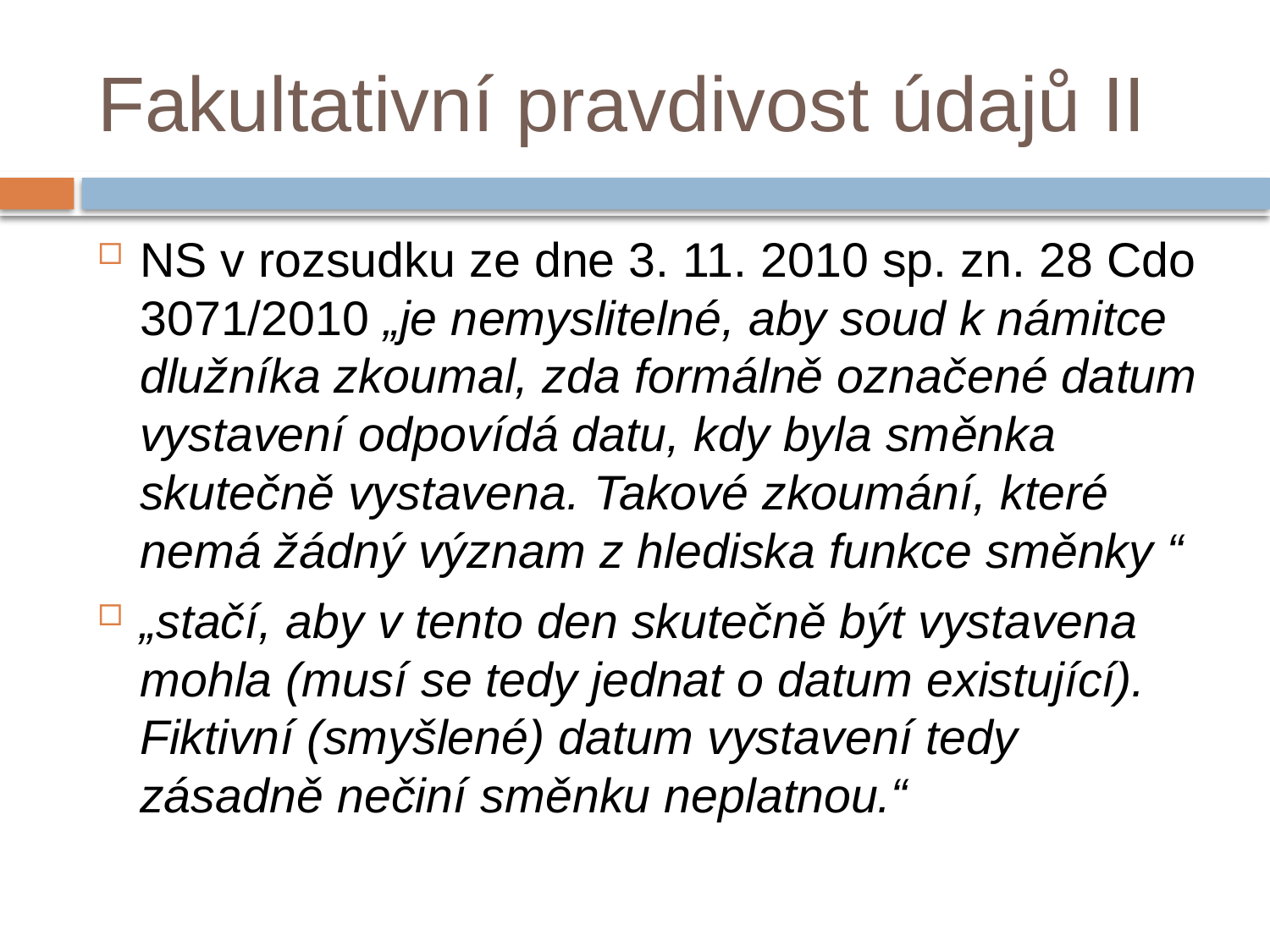

# Fakultativní pravdivost údajů II
NS v rozsudku ze dne 3. 11. 2010 sp. zn. 28 Cdo 3071/2010 „je nemyslitelné, aby soud k námitce dlužníka zkoumal, zda formálně označené datum vystavení odpovídá datu, kdy byla směnka skutečně vystavena. Takové zkoumání, které nemá žádný význam z hlediska funkce směnky “
„stačí, aby v tento den skutečně být vystavena mohla (musí se tedy jednat o datum existující). Fiktivní (smyšlené) datum vystavení tedy zásadně nečiní směnku neplatnou.“